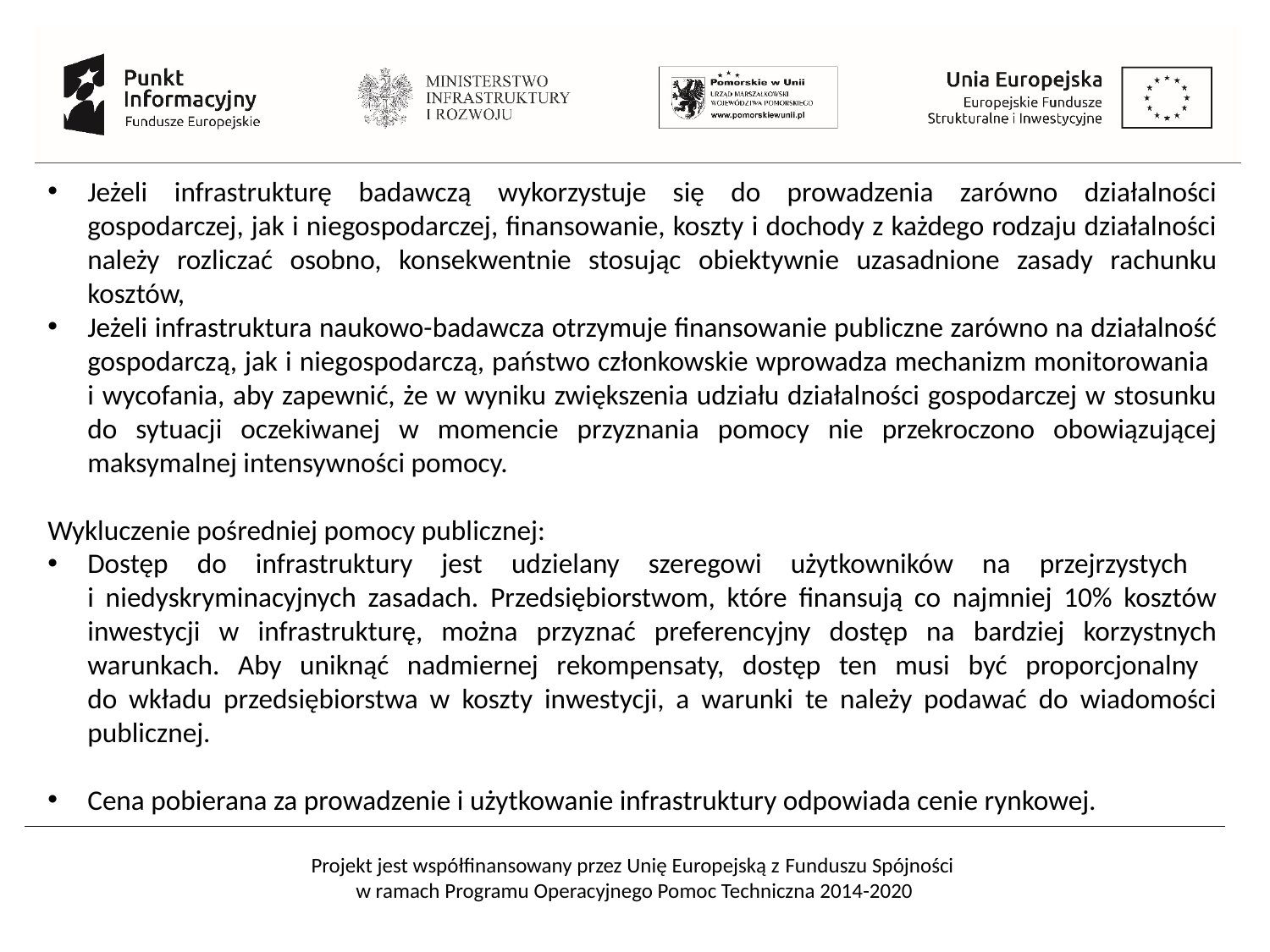

Jeżeli infrastrukturę badawczą wykorzystuje się do prowadzenia zarówno działalności gospodarczej, jak i niegospodarczej, finansowanie, koszty i dochody z każdego rodzaju działalności należy rozliczać osobno, konsekwentnie stosując obiektywnie uzasadnione zasady rachunku kosztów,
Jeżeli infrastruktura naukowo-badawcza otrzymuje finansowanie publiczne zarówno na działalność gospodarczą, jak i niegospodarczą, państwo członkowskie wprowadza mechanizm monitorowania
i wycofania, aby zapewnić, że w wyniku zwiększenia udziału działalności gospodarczej w stosunku do sytuacji oczekiwanej w momencie przyznania pomocy nie przekroczono obowiązującej maksymalnej intensywności pomocy.

Wykluczenie pośredniej pomocy publicznej:
Dostęp do infrastruktury jest udzielany szeregowi użytkowników na przejrzystych
i niedyskryminacyjnych zasadach. Przedsiębiorstwom, które finansują co najmniej 10% kosztów inwestycji w infrastrukturę, można przyznać preferencyjny dostęp na bardziej korzystnych warunkach. Aby uniknąć nadmiernej rekompensaty, dostęp ten musi być proporcjonalny
do wkładu przedsiębiorstwa w koszty inwestycji, a warunki te należy podawać do wiadomości publicznej.

Cena pobierana za prowadzenie i użytkowanie infrastruktury odpowiada cenie rynkowej.